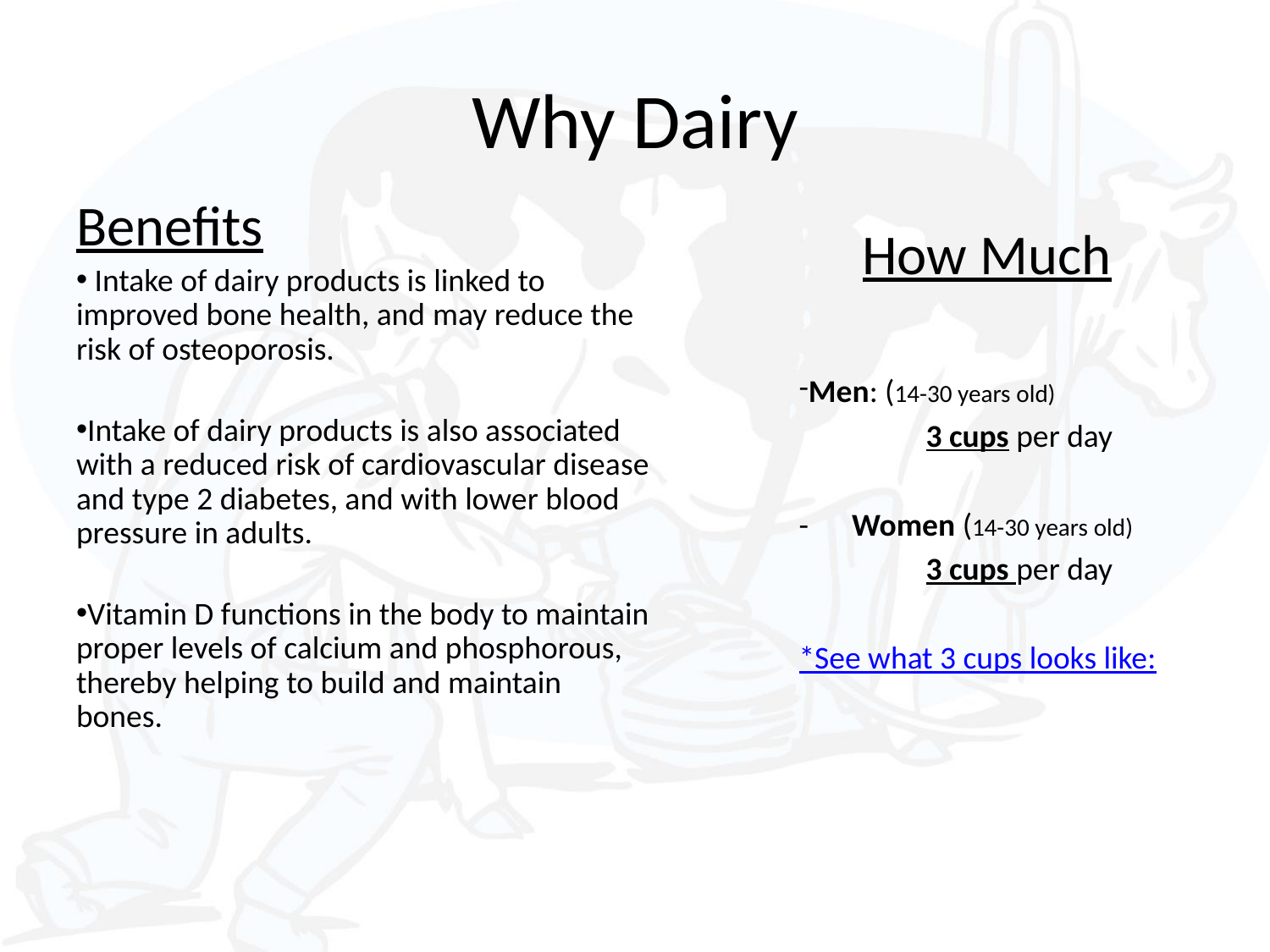

# Why Dairy
Benefits
 Intake of dairy products is linked to improved bone health, and may reduce the risk of osteoporosis.

Intake of dairy products is also associated with a reduced risk of cardiovascular disease and type 2 diabetes, and with lower blood pressure in adults.

Vitamin D functions in the body to maintain proper levels of calcium and phosphorous, thereby helping to build and maintain bones.

     How Much

Men: (14-30 years old)
	3 cups per day

-      Women (14-30 years old)
	3 cups per day

*See what 3 cups looks like: